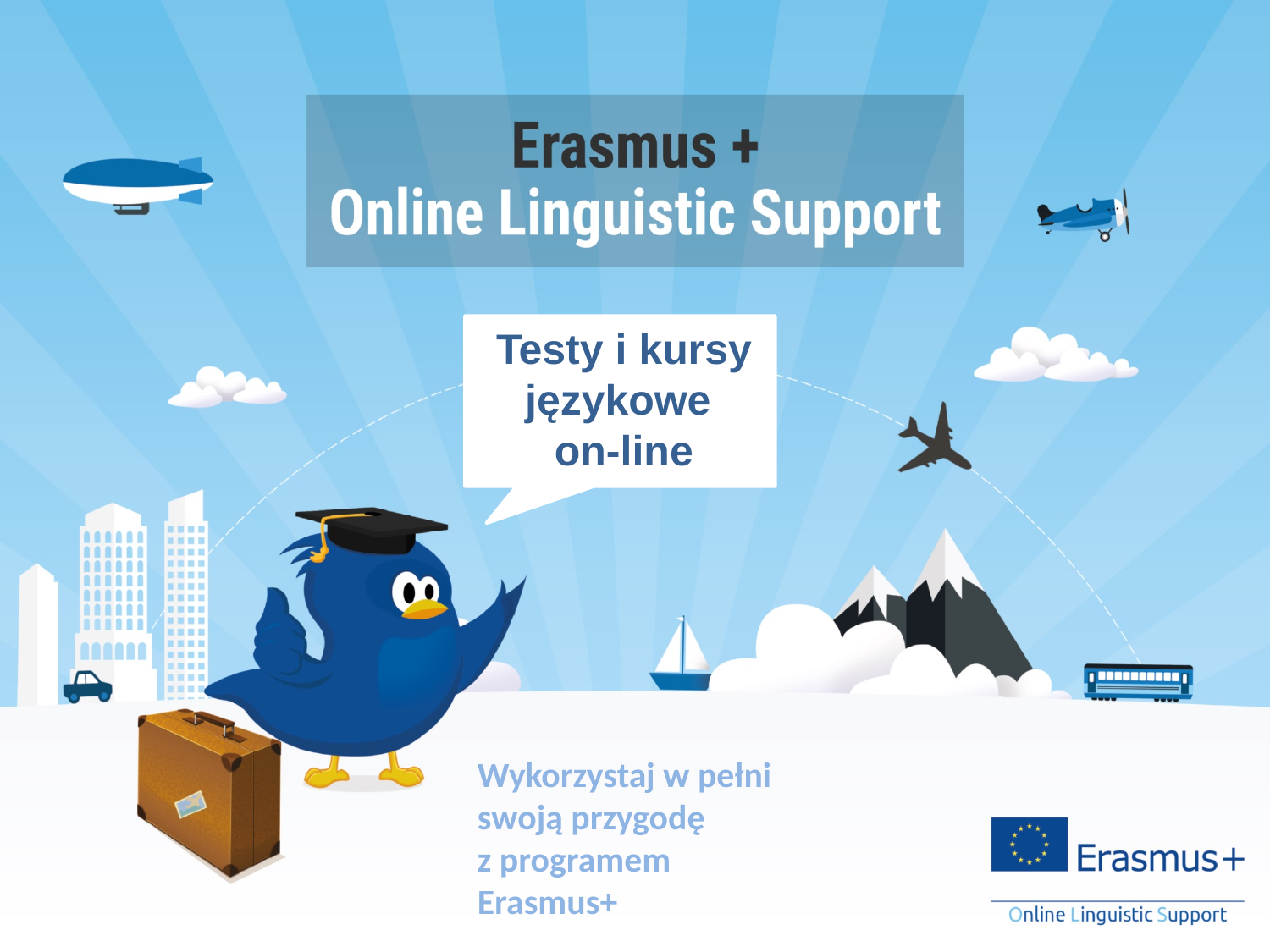

Testy i kursy językowe
on-line
Wykorzystaj w pełni swoją przygodę
z programem
Erasmus+